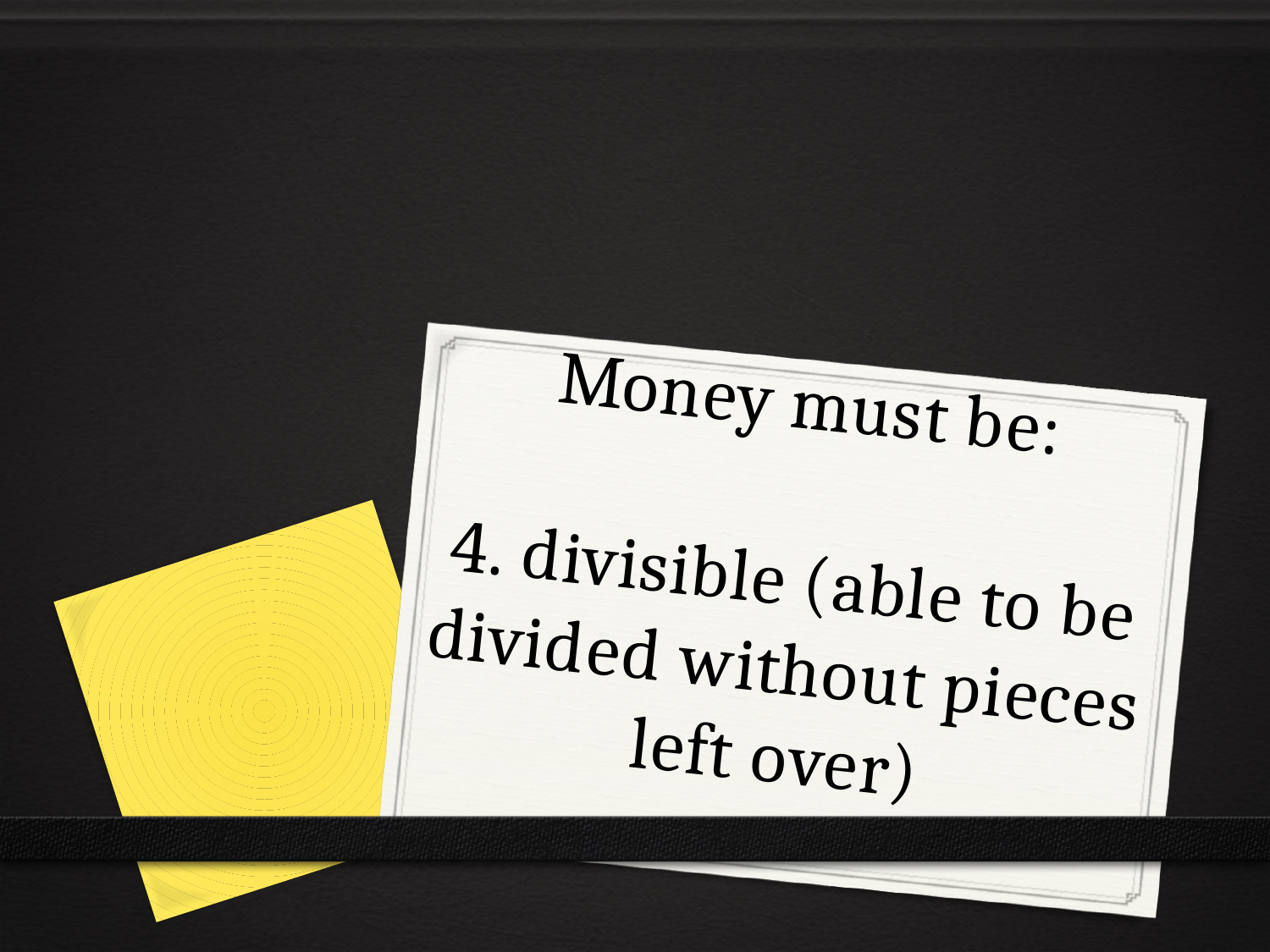

Money must be:
4. divisible (able to be divided without pieces left over)